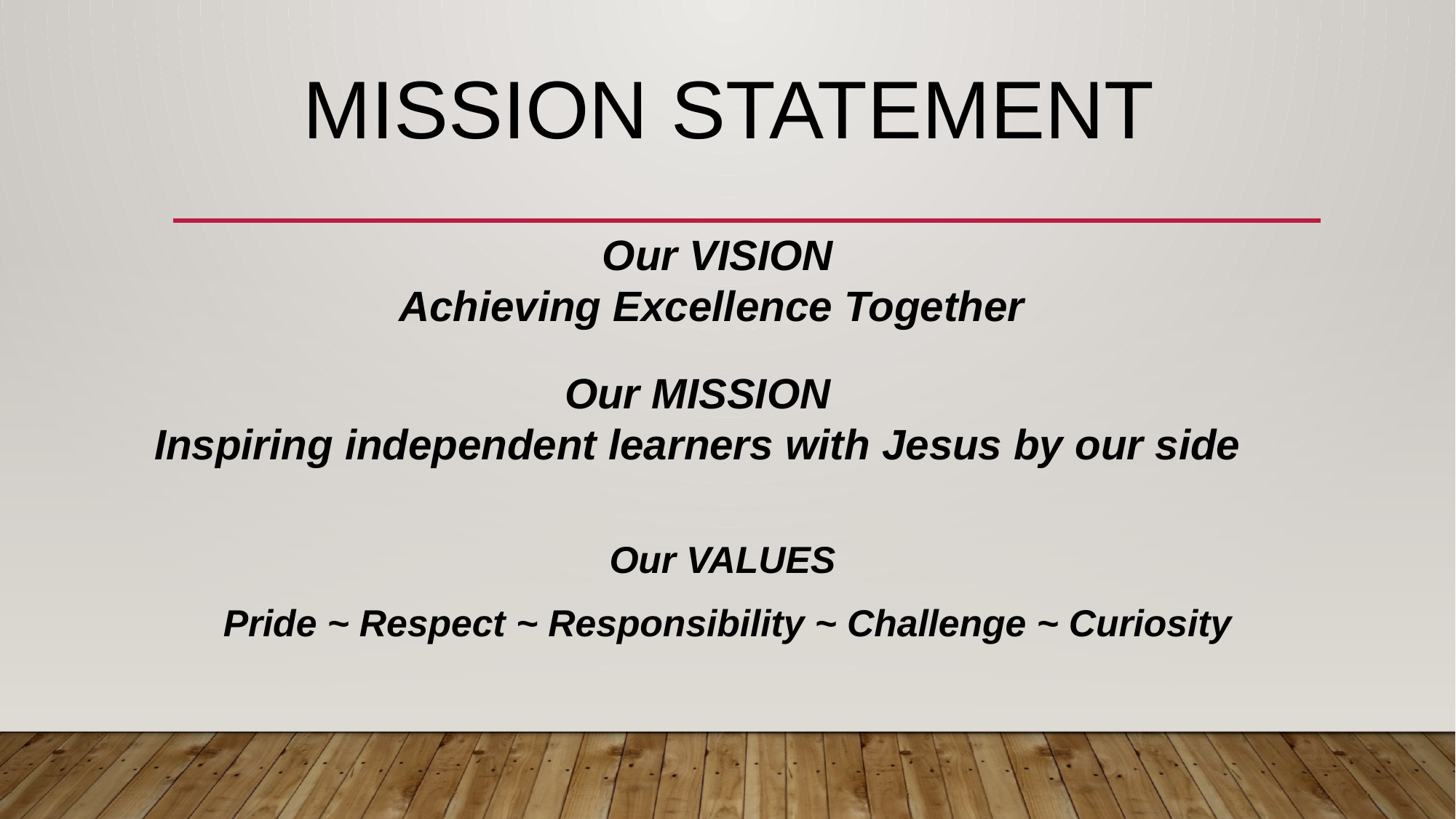

# mission Statement
Our VISION
Achieving Excellence Together
Our MISSION
Inspiring independent learners with Jesus by our side
Our VALUES
Pride ~ Respect ~ Responsibility ~ Challenge ~ Curiosity